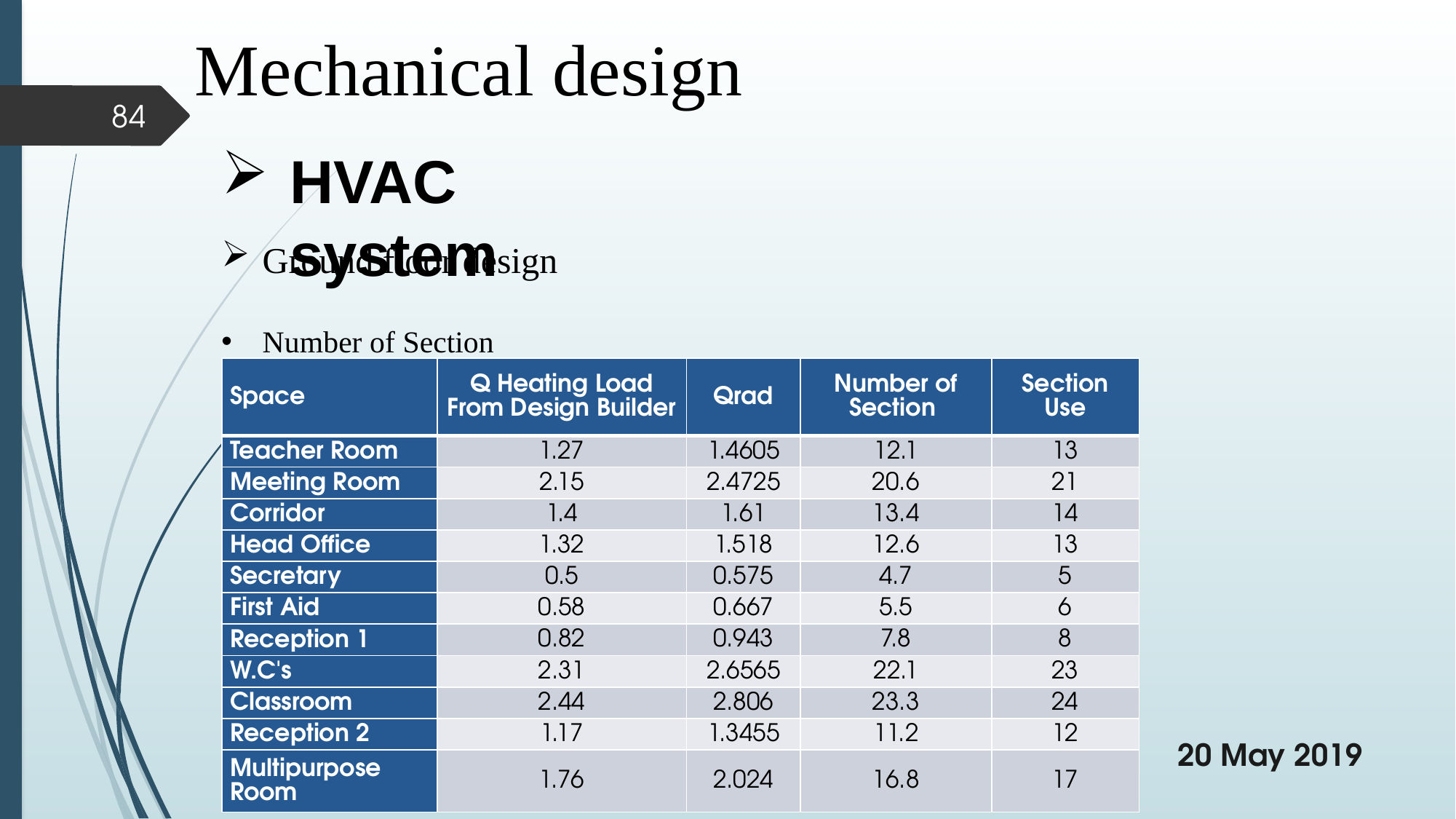

# Mechanical design
84
HVAC system
Ground floor design
Number of Section
| Space | Q Heating Load From Design Builder | Qrad | Number of Section | Section Use |
| --- | --- | --- | --- | --- |
| Teacher Room | 1.27 | 1.4605 | 12.1 | 13 |
| Meeting Room | 2.15 | 2.4725 | 20.6 | 21 |
| Corridor | 1.4 | 1.61 | 13.4 | 14 |
| Head Office | 1.32 | 1.518 | 12.6 | 13 |
| Secretary | 0.5 | 0.575 | 4.7 | 5 |
| First Aid | 0.58 | 0.667 | 5.5 | 6 |
| Reception 1 | 0.82 | 0.943 | 7.8 | 8 |
| W.C's | 2.31 | 2.6565 | 22.1 | 23 |
| Classroom | 2.44 | 2.806 | 23.3 | 24 |
| Reception 2 | 1.17 | 1.3455 | 11.2 | 12 |
| Multipurpose Room | 1.76 | 2.024 | 16.8 | 17 |

20 May 2019